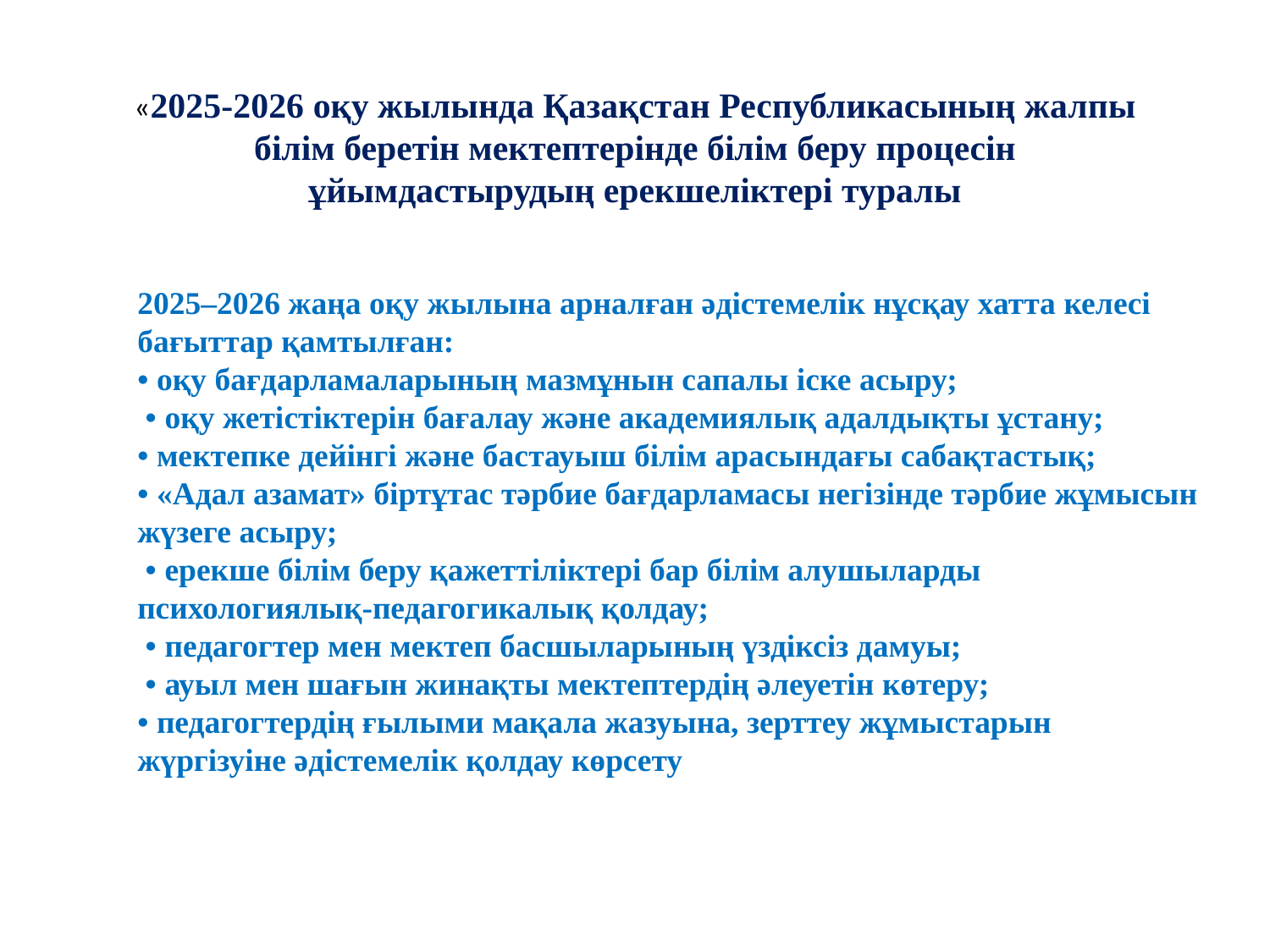

«2025-2026 оқу жылында Қазақстан Республикасының жалпы білім беретін мектептерінде білім беру процесін ұйымдастырудың ерекшеліктері туралы
2025–2026 жаңа оқу жылына арналған әдістемелік нұсқау хатта келесі бағыттар қамтылған:
• оқу бағдарламаларының мазмұнын сапалы іске асыру;
 • оқу жетістіктерін бағалау және академиялық адалдықты ұстану;
• мектепке дейінгі және бастауыш білім арасындағы сабақтастық;
• «Адал азамат» біртұтас тәрбие бағдарламасы негізінде тәрбие жұмысын жүзеге асыру;
 • ерекше білім беру қажеттіліктері бар білім алушыларды психологиялық-педагогикалық қолдау;
 • педагогтер мен мектеп басшыларының үздіксіз дамуы;
 • ауыл мен шағын жинақты мектептердің әлеуетін көтеру;
• педагогтердің ғылыми мақала жазуына, зерттеу жұмыстарын жүргізуіне әдістемелік қолдау көрсету